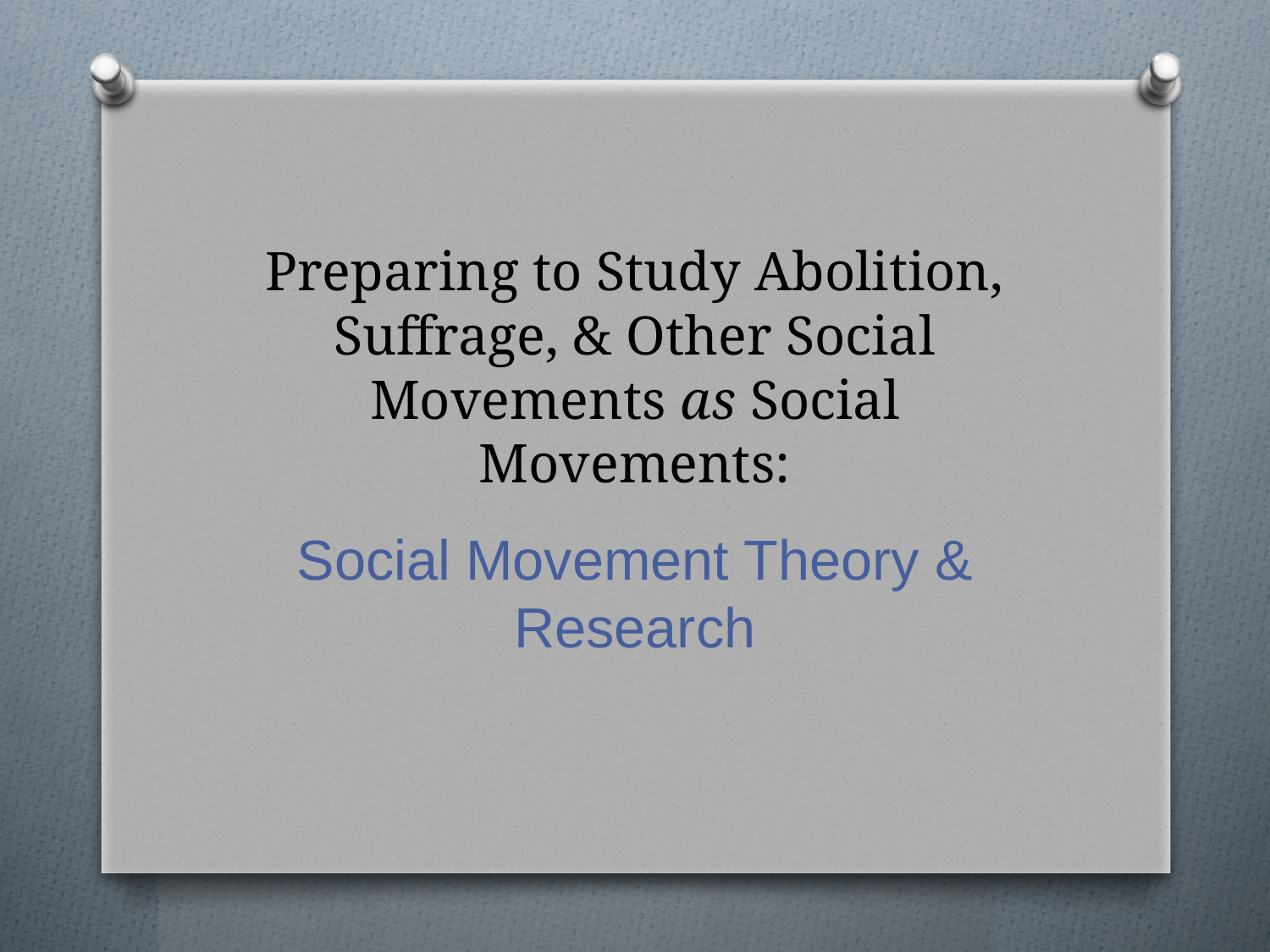

# Preparing to Study Abolition, Suffrage, & Other Social Movements as Social Movements:
Social Movement Theory & Research